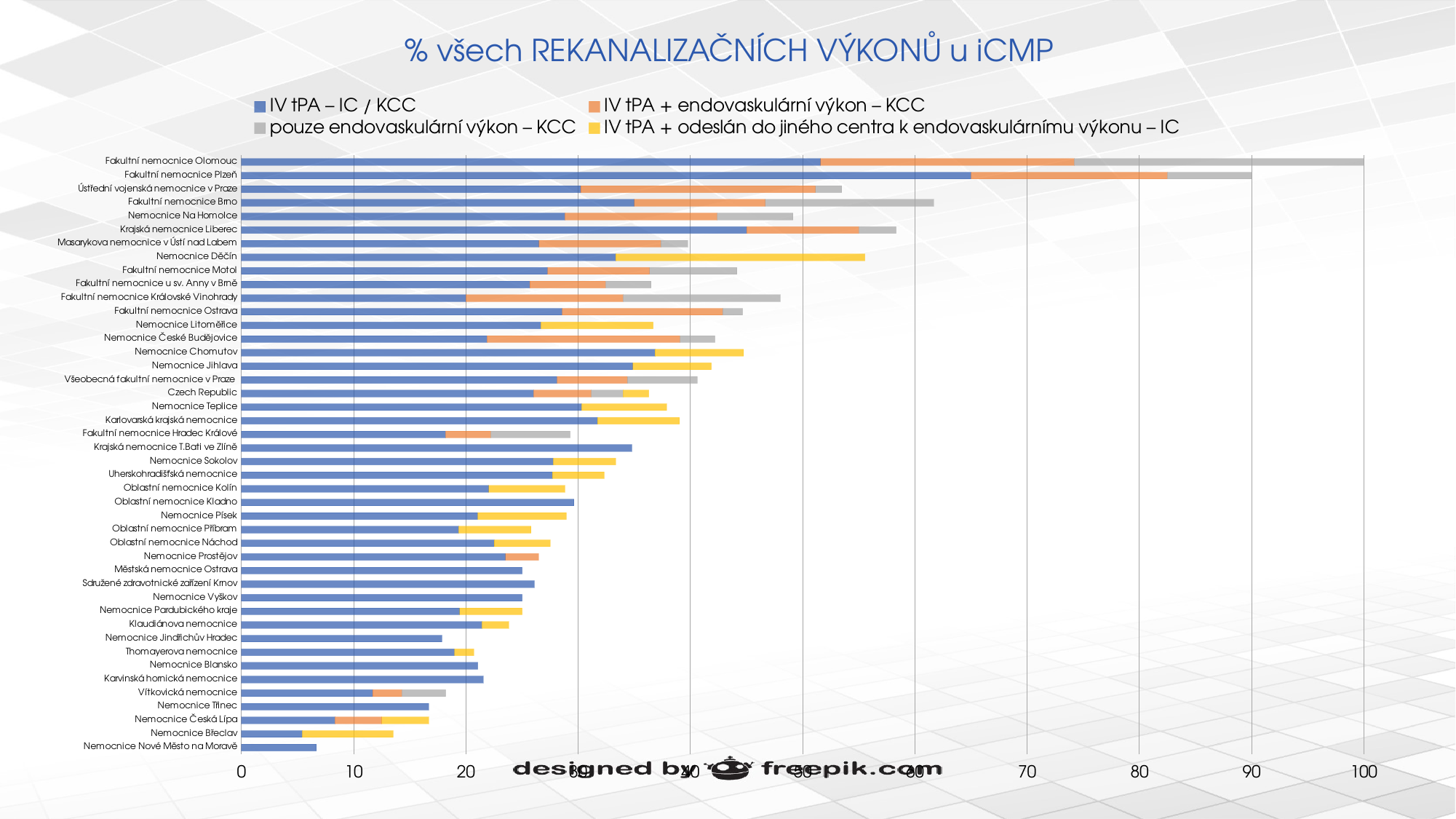

# % všech REKANALIZAČNÍCH VÝKONŮ u iCMP

### Chart

| Category | IV tPA – IC / KCC | IV tPA + endovaskulární výkon – KCC | pouze endovaskulární výkon – KCC | IV tPA + odeslán do jiného centra k endovaskulárnímu výkonu – IC |
|---|---|---|---|---|
| Nemocnice Nové Město na Moravě | 6.67 | 0.0 | 0.0 | 0.0 |
| Nemocnice Břeclav | 5.41 | 0.0 | 0.0 | 8.11 |
| Nemocnice Česká Lípa | 8.33 | 4.17 | 0.0 | 4.17 |
| Nemocnice Třinec | 16.67 | 0.0 | 0.0 | 0.0 |
| Vítkovická nemocnice | 11.69 | 2.6 | 3.9 | 0.0 |
| Karvinská hornická nemocnice | 21.54 | 0.0 | 0.0 | 0.0 |
| Nemocnice Blansko | 21.05 | 0.0 | 0.0 | 0.0 |
| Thomayerova nemocnice | 18.97 | 0.0 | 0.0 | 1.72 |
| Nemocnice Jindřichův Hradec | 17.86 | 0.0 | 0.0 | 0.0 |
| Klaudiánova nemocnice | 21.43 | 0.0 | 0.0 | 2.38 |
| Nemocnice Pardubického kraje | 19.44 | 0.0 | 0.0 | 5.56 |
| Nemocnice Vyškov | 25.0 | 0.0 | 0.0 | 0.0 |
| Sdružené zdravotnické zařízení Krnov | 26.09 | 0.0 | 0.0 | 0.0 |
| Městská nemocnice Ostrava | 25.0 | 0.0 | 0.0 | 0.0 |
| Nemocnice Prostějov | 23.53 | 2.94 | 0.0 | 0.0 |
| Oblastní nemocnice Náchod | 22.5 | 0.0 | 0.0 | 5.0 |
| Oblastní nemocnice Příbram | 19.35 | 0.0 | 0.0 | 6.45 |
| Nemocnice Písek | 21.05 | 0.0 | 0.0 | 7.89 |
| Oblastní nemocnice Kladno | 29.63 | 0.0 | 0.0 | 0.0 |
| Oblastní nemocnice Kolín | 22.03 | 0.0 | 0.0 | 6.78 |
| Uherskohradišťská nemocnice | 27.69 | 0.0 | 0.0 | 4.62 |
| Nemocnice Sokolov | 27.78 | 0.0 | 0.0 | 5.56 |
| Krajská nemocnice T.Bati ve Zlíně | 34.78 | 0.0 | 0.0 | 0.0 |
| Fakultní nemocnice Hradec Králové | 18.18 | 4.04 | 7.07 | 0.0 |
| Karlovarská krajská nemocnice | 31.71 | 0.0 | 0.0 | 7.32 |
| Nemocnice Teplice | 30.3 | 0.0 | 0.0 | 7.58 |
| Czech Republic | 26.03 | 5.13 | 2.84 | 2.29 |
| Všeobecná fakultní nemocnice v Praze  | 28.12 | 6.25 | 6.25 | 0.0 |
| Nemocnice Jihlava | 34.88 | 0.0 | 0.0 | 6.98 |
| Nemocnice Chomutov | 36.84 | 0.0 | 0.0 | 7.89 |
| Nemocnice České Budějovice | 21.88 | 17.19 | 3.12 | 0.0 |
| Nemocnice Litoměřice | 26.67 | 0.0 | 0.0 | 10.0 |
| Fakultní nemocnice Ostrava | 28.57 | 14.29 | 1.79 | 0.0 |
| Fakultní nemocnice Královské Vinohrady | 20.0 | 14.0 | 14.0 | 0.0 |
| Fakultní nemocnice u sv. Anny v Brně | 25.68 | 6.76 | 4.05 | 0.0 |
| Fakultní nemocnice Motol | 27.27 | 9.09 | 7.79 | 0.0 |
| Nemocnice Děčín | 33.33 | 0.0 | 0.0 | 22.22 |
| Masarykova nemocnice v Ústí nad Labem | 26.51 | 10.84 | 2.41 | 0.0 |
| Krajská nemocnice Liberec | 45.0 | 10.0 | 3.33 | 0.0 |
| Nemocnice Na Homolce | 28.81 | 13.56 | 6.78 | 0.0 |
| Fakultní nemocnice Brno | 35.0 | 11.67 | 15.0 | 0.0 |
| Ústřední vojenská nemocnice v Praze | 30.23 | 20.93 | 2.33 | 0.0 |
| Fakultní nemocnice Plzeň | 65.0 | 17.5 | 7.5 | 0.0 |
| Fakultní nemocnice Olomouc | 51.61 | 22.58 | 25.81 | 0.0 |